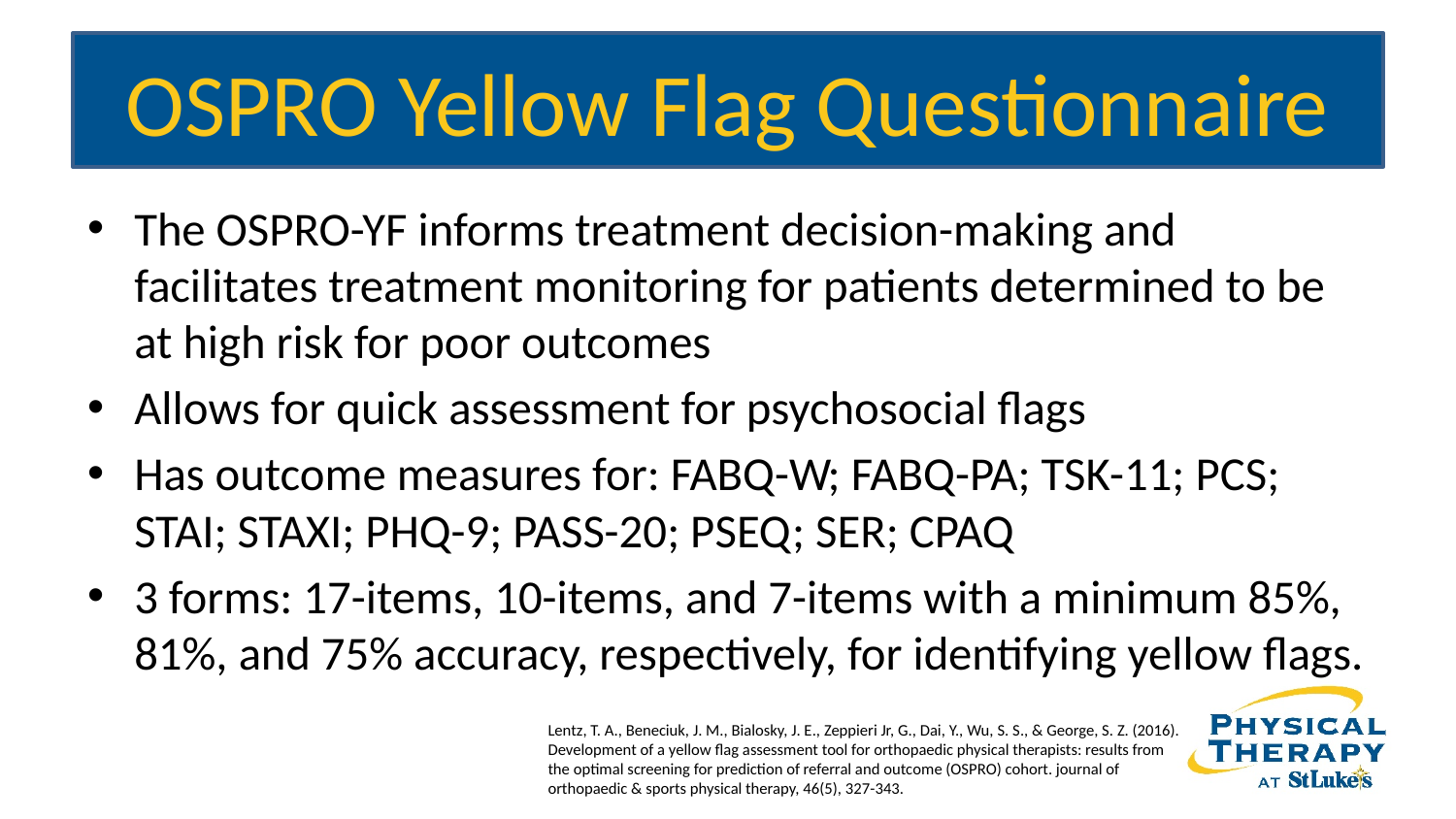

# OSPRO Yellow Flag Questionnaire
The OSPRO-YF informs treatment decision-making and facilitates treatment monitoring for patients determined to be at high risk for poor outcomes
Allows for quick assessment for psychosocial flags
Has outcome measures for: FABQ-W; FABQ-PA; TSK-11; PCS; STAI; STAXI; PHQ-9; PASS-20; PSEQ; SER; CPAQ
3 forms: 17-items, 10-items, and 7-items with a minimum 85%, 81%, and 75% accuracy, respectively, for identifying yellow flags.

Lentz, T. A., Beneciuk, J. M., Bialosky, J. E., Zeppieri Jr, G., Dai, Y., Wu, S. S., & George, S. Z. (2016). Development of a yellow flag assessment tool for orthopaedic physical therapists: results from the optimal screening for prediction of referral and outcome (OSPRO) cohort. journal of orthopaedic & sports physical therapy, 46(5), 327-343.